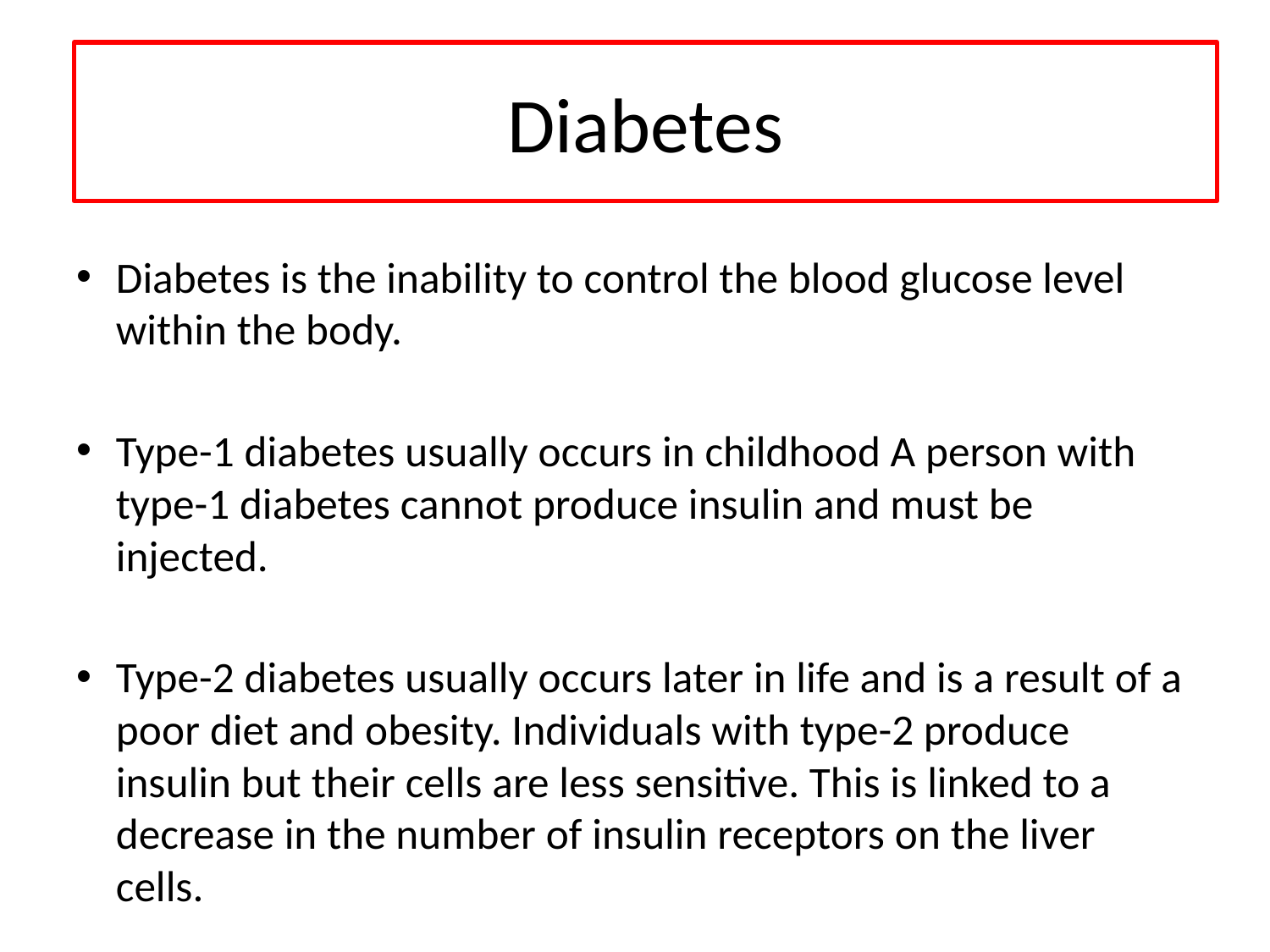

Diabetes
Diabetes is the inability to control the blood glucose level within the body.

Type-1 diabetes usually occurs in childhood A person with type-1 diabetes cannot produce insulin and must be injected.

Type-2 diabetes usually occurs later in life and is a result of a poor diet and obesity. Individuals with type-2 produce insulin but their cells are less sensitive. This is linked to a decrease in the number of insulin receptors on the liver cells.